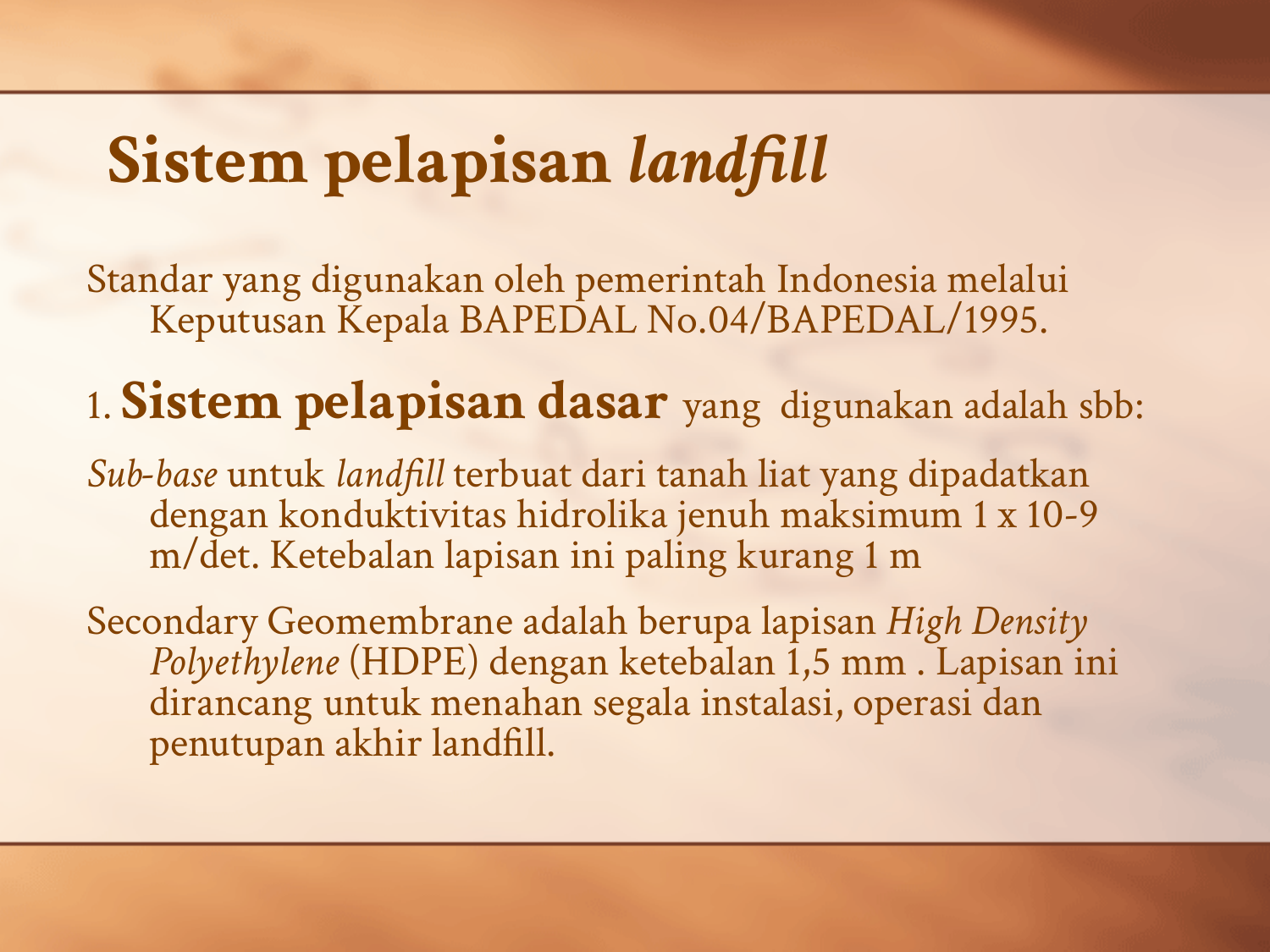

# Sistem pelapisan landfill
Standar yang digunakan oleh pemerintah Indonesia melalui Keputusan Kepala BAPEDAL No.04/BAPEDAL/1995.
1. Sistem pelapisan dasar yang  digunakan adalah sbb:
Sub-base untuk landfill terbuat dari tanah liat yang dipadatkan dengan konduktivitas hidrolika jenuh maksimum 1 x 10-9 m/det. Ketebalan lapisan ini paling kurang 1 m
Secondary Geomembrane adalah berupa lapisan High Density Polyethylene (HDPE) dengan ketebalan 1,5 mm . Lapisan ini dirancang untuk menahan segala instalasi, operasi dan penutupan akhir landfill.